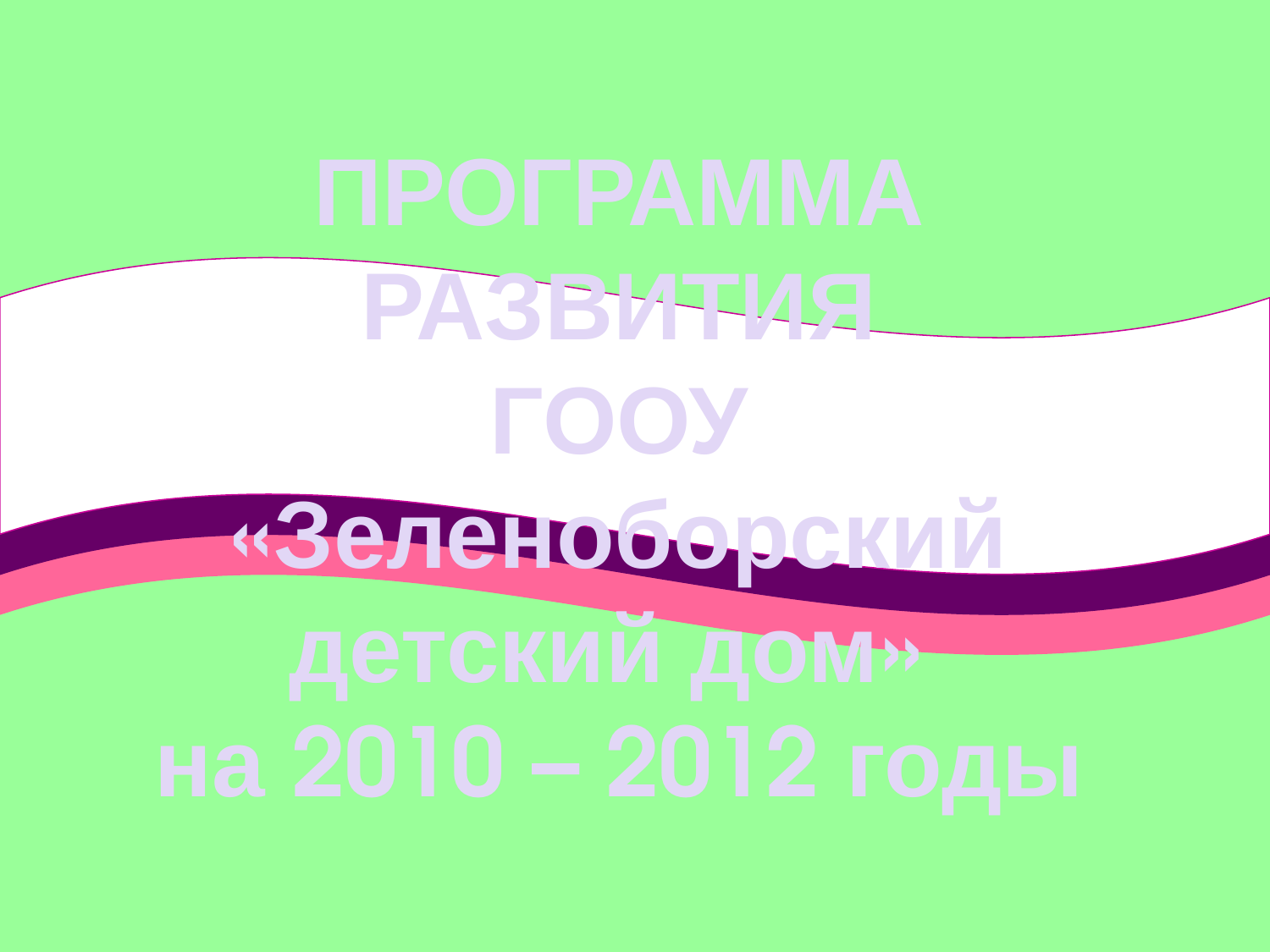

# ПРОГРАММА РАЗВИТИЯ ГООУ «Зеленоборский детский дом» на 2010 – 2012 годы